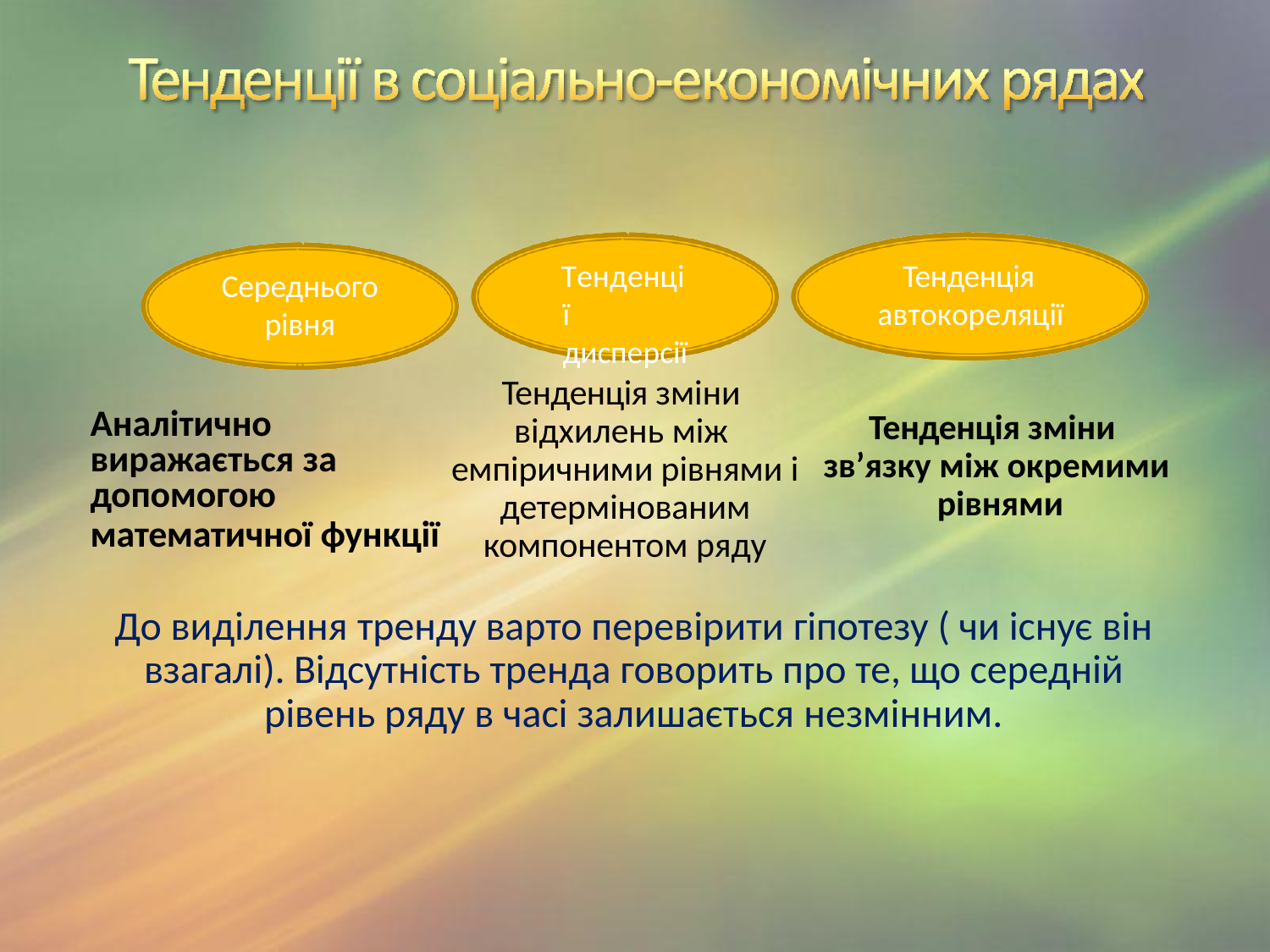

Тенденції  дисперсії
Тенденція  автокореляції
Середнього
рівня
Тенденція зміни  відхилень між  емпіричними рівнями і  детермінованим  компонентом ряду
Аналітично
виражається за
допомогою
математичної функції
Тенденція зміни  зв’язку між окремими  рівнями
До виділення тренду варто перевірити гіпотезу ( чи існує він  взагалі). Відсутність тренда говорить про те, що середній  рівень ряду в часі залишається незмінним.